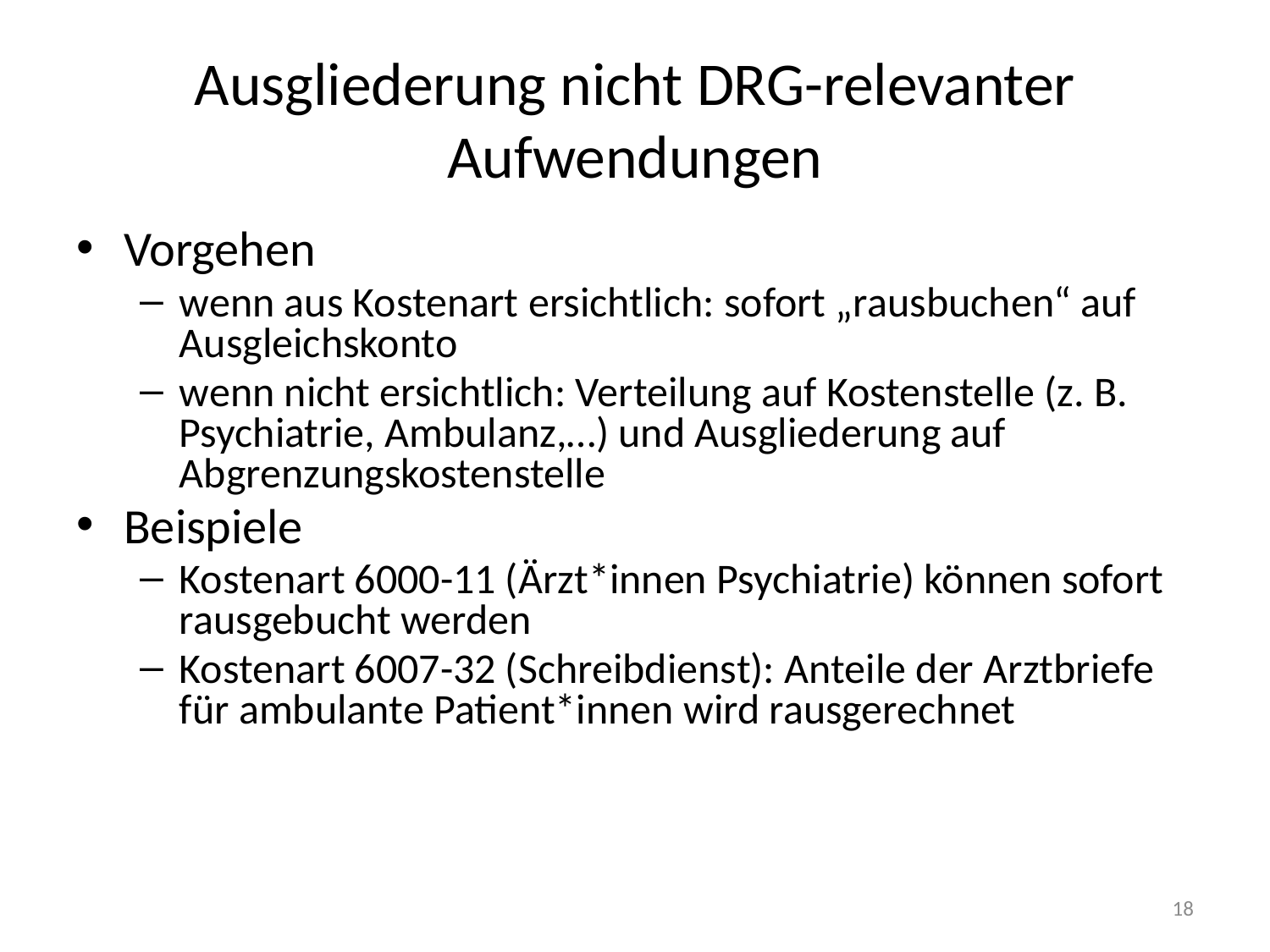

# Ausgliederung nicht DRG-relevanter Aufwendungen
Vorgehen
wenn aus Kostenart ersichtlich: sofort „rausbuchen“ auf Ausgleichskonto
wenn nicht ersichtlich: Verteilung auf Kostenstelle (z. B. Psychiatrie, Ambulanz,…) und Ausgliederung auf Abgrenzungskostenstelle
Beispiele
Kostenart 6000-11 (Ärzt*innen Psychiatrie) können sofort rausgebucht werden
Kostenart 6007-32 (Schreibdienst): Anteile der Arztbriefe für ambulante Patient*innen wird rausgerechnet
18